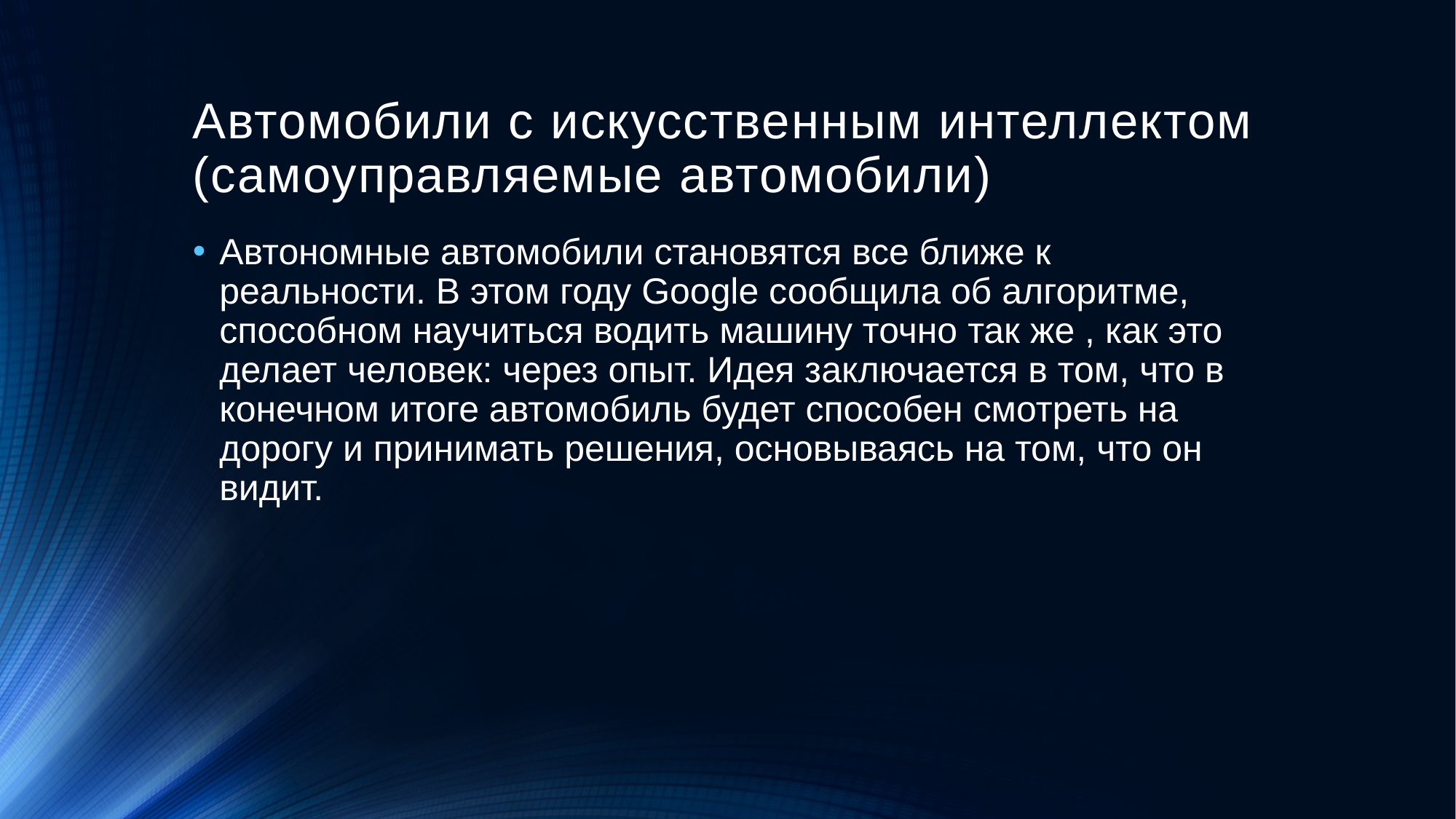

# Автомобили с искусственным интеллектом (самоуправляемые автомобили)
Автономные автомобили становятся все ближе к реальности. В этом году Google сообщила об алгоритме, способном научиться водить машину точно так же , как это делает человек: через опыт. Идея заключается в том, что в конечном итоге автомобиль будет способен смотреть на дорогу и принимать решения, основываясь на том, что он видит.